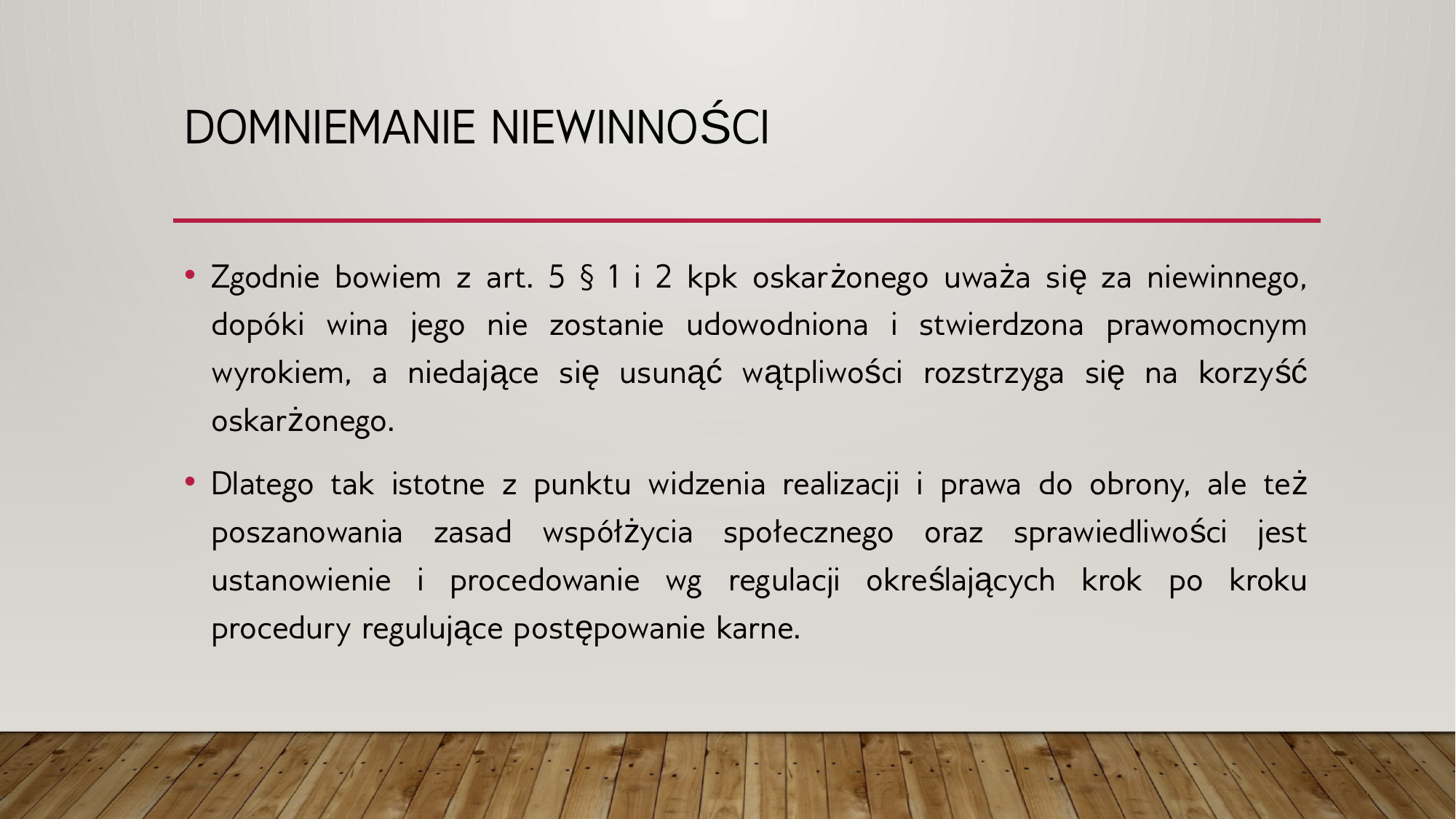

# Domniemanie niewinności
Zgodnie bowiem z art. 5 § 1 i 2 kpk oskarżonego uważa się za niewinnego, dopóki wina jego nie zostanie udowodniona i stwierdzona prawomocnym wyrokiem, a niedające się usunąć wątpliwości rozstrzyga się na korzyść oskarżonego.
Dlatego tak istotne z punktu widzenia realizacji i prawa do obrony, ale też poszanowania zasad współżycia społecznego oraz sprawiedliwości jest ustanowienie i procedowanie wg regulacji określających krok po kroku procedury regulujące postępowanie karne.